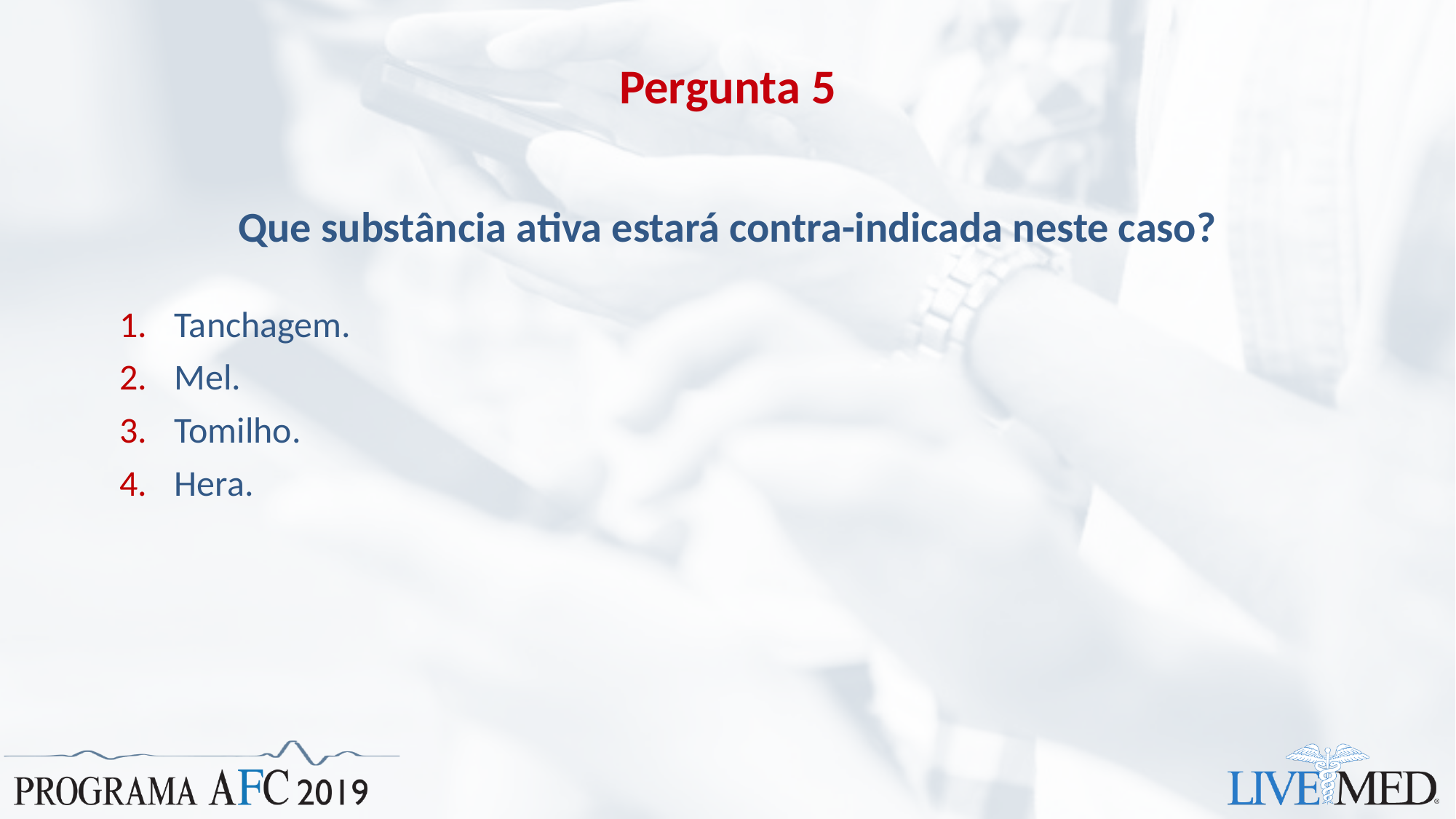

# Pergunta 5
Que substância ativa estará contra-indicada neste caso?
Tanchagem.
Mel.
Tomilho.
Hera.